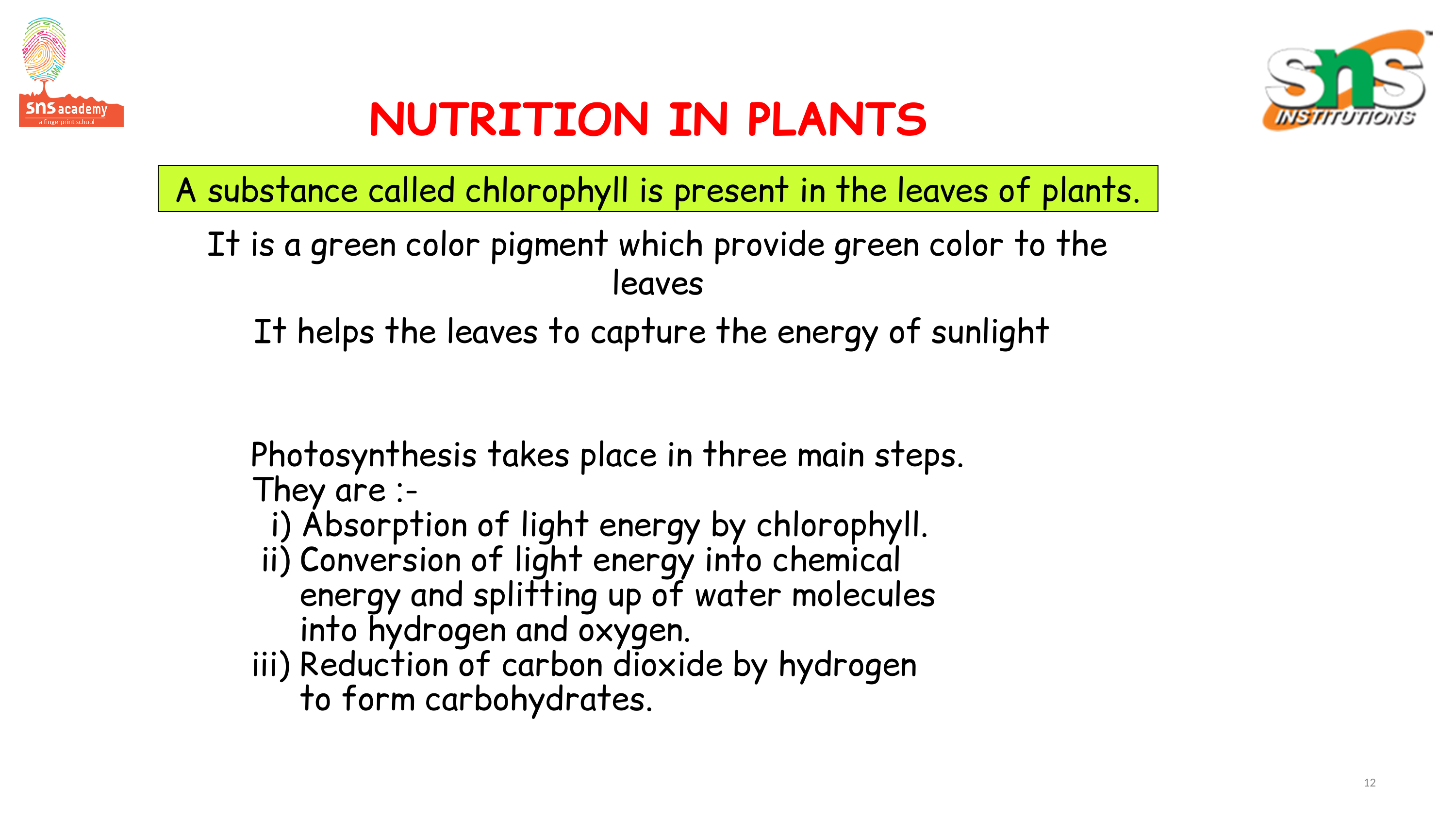

NUTRITION IN PLANTS
A substance called chlorophyll is present in the leaves of plants.
It is a green color pigment which provide green color to the leaves
It helps the leaves to capture the energy of sunlight
Photosynthesis takes place in three main steps. They are :-
  i) Absorption of light energy by chlorophyll.
 ii) Conversion of light energy into chemical
     energy and splitting up of water molecules
     into hydrogen and oxygen.
iii) Reduction of carbon dioxide by hydrogen
     to form carbohydrates.
12